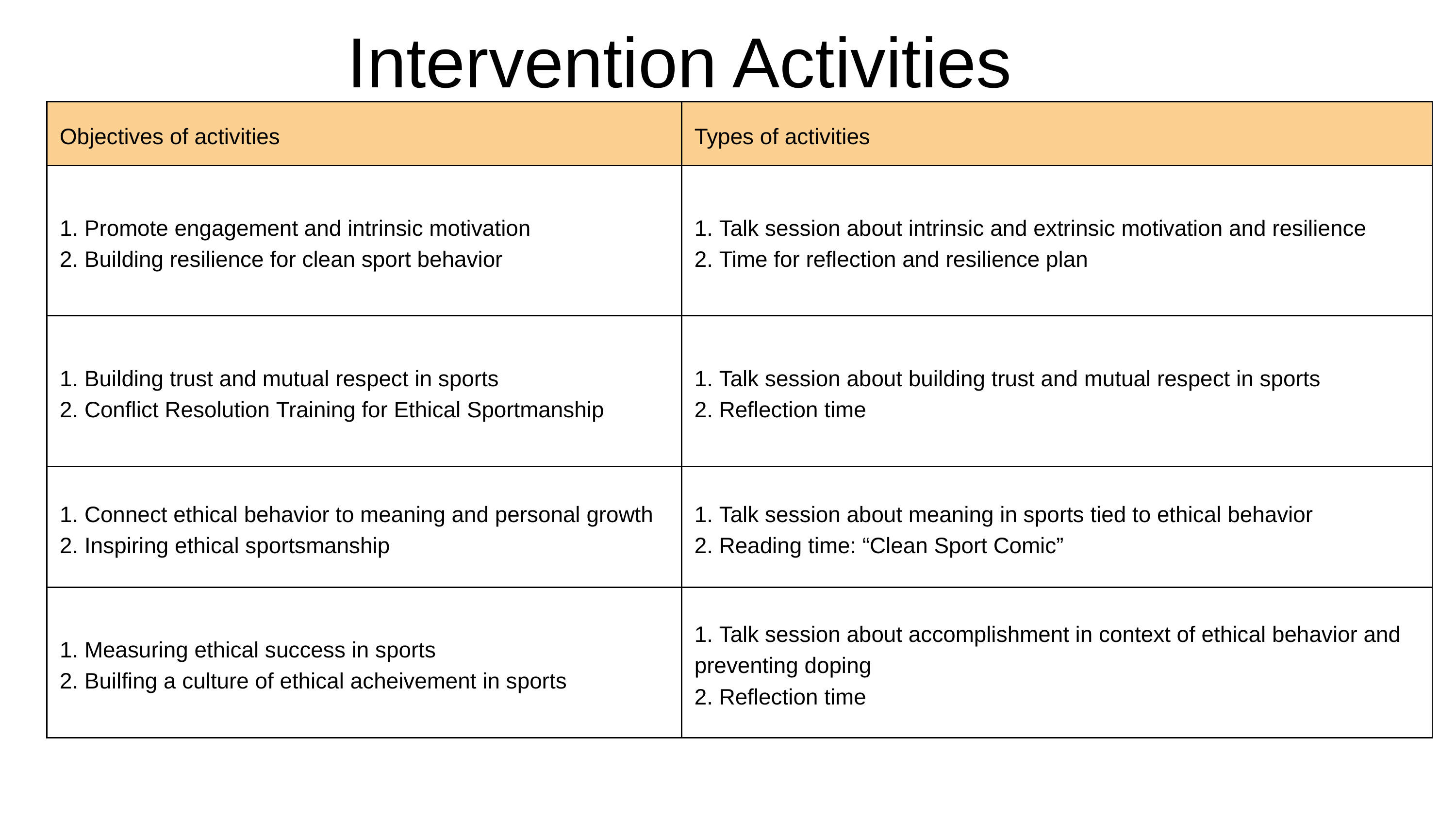

Intervention Activities
| Objectives of activities | Types of activities |
| --- | --- |
| 1. Promote engagement and intrinsic motivation 2. Building resilience for clean sport behavior | 1. Talk session about intrinsic and extrinsic motivation and resilience 2. Time for reflection and resilience plan |
| 1. Building trust and mutual respect in sports 2. Conflict Resolution Training for Ethical Sportmanship | 1. Talk session about building trust and mutual respect in sports 2. Reflection time |
| 1. Connect ethical behavior to meaning and personal growth 2. Inspiring ethical sportsmanship | 1. Talk session about meaning in sports tied to ethical behavior 2. Reading time: “Clean Sport Comic” |
| 1. Measuring ethical success in sports 2. Builfing a culture of ethical acheivement in sports | 1. Talk session about accomplishment in context of ethical behavior and preventing doping 2. Reflection time |